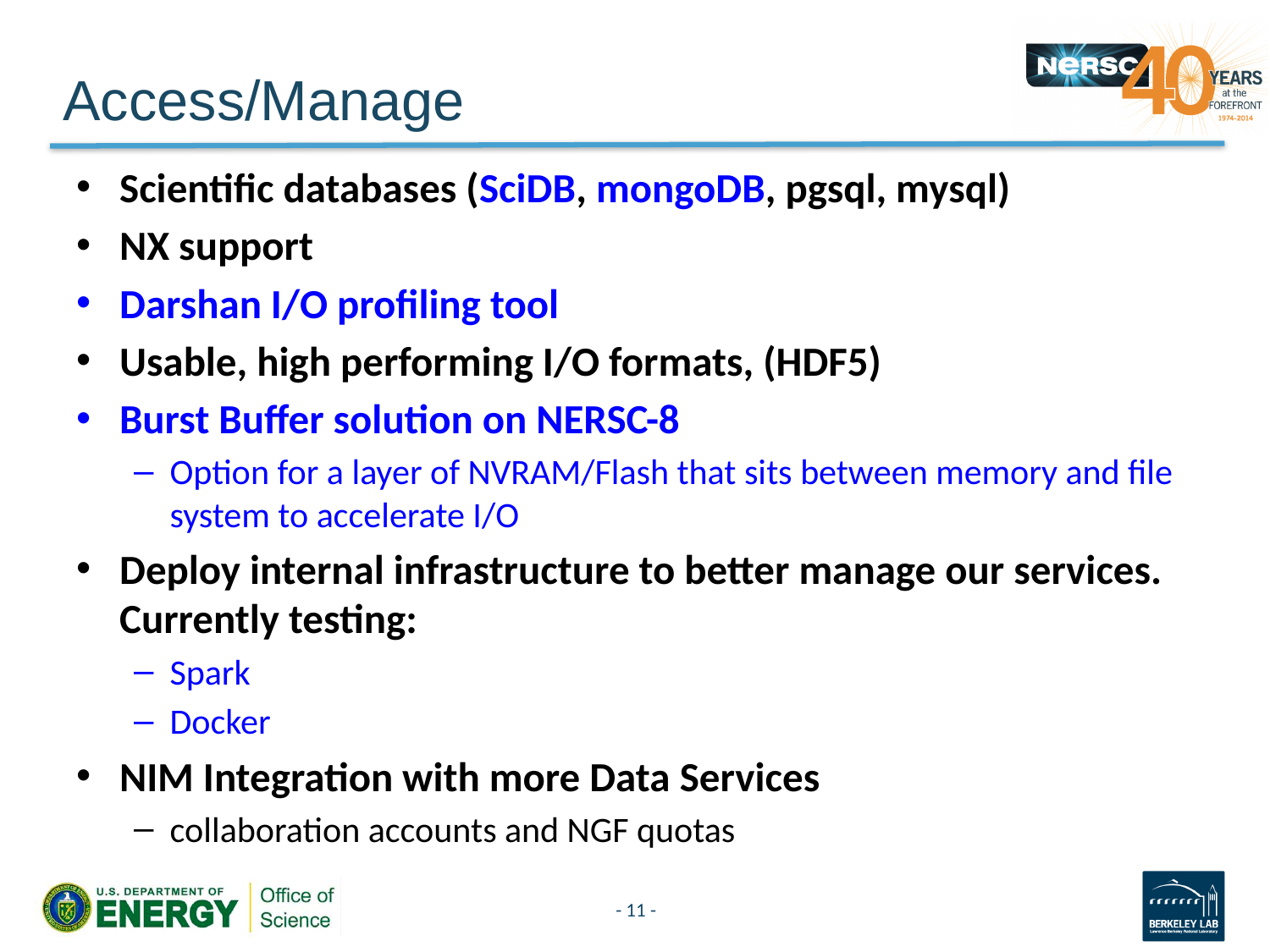

# Access/Manage
Scientific databases (SciDB, mongoDB, pgsql, mysql)
NX support
Darshan I/O profiling tool
Usable, high performing I/O formats, (HDF5)
Burst Buffer solution on NERSC-8
Option for a layer of NVRAM/Flash that sits between memory and file system to accelerate I/O
Deploy internal infrastructure to better manage our services.  Currently testing:
Spark
Docker
NIM Integration with more Data Services
collaboration accounts and NGF quotas
- 11 -